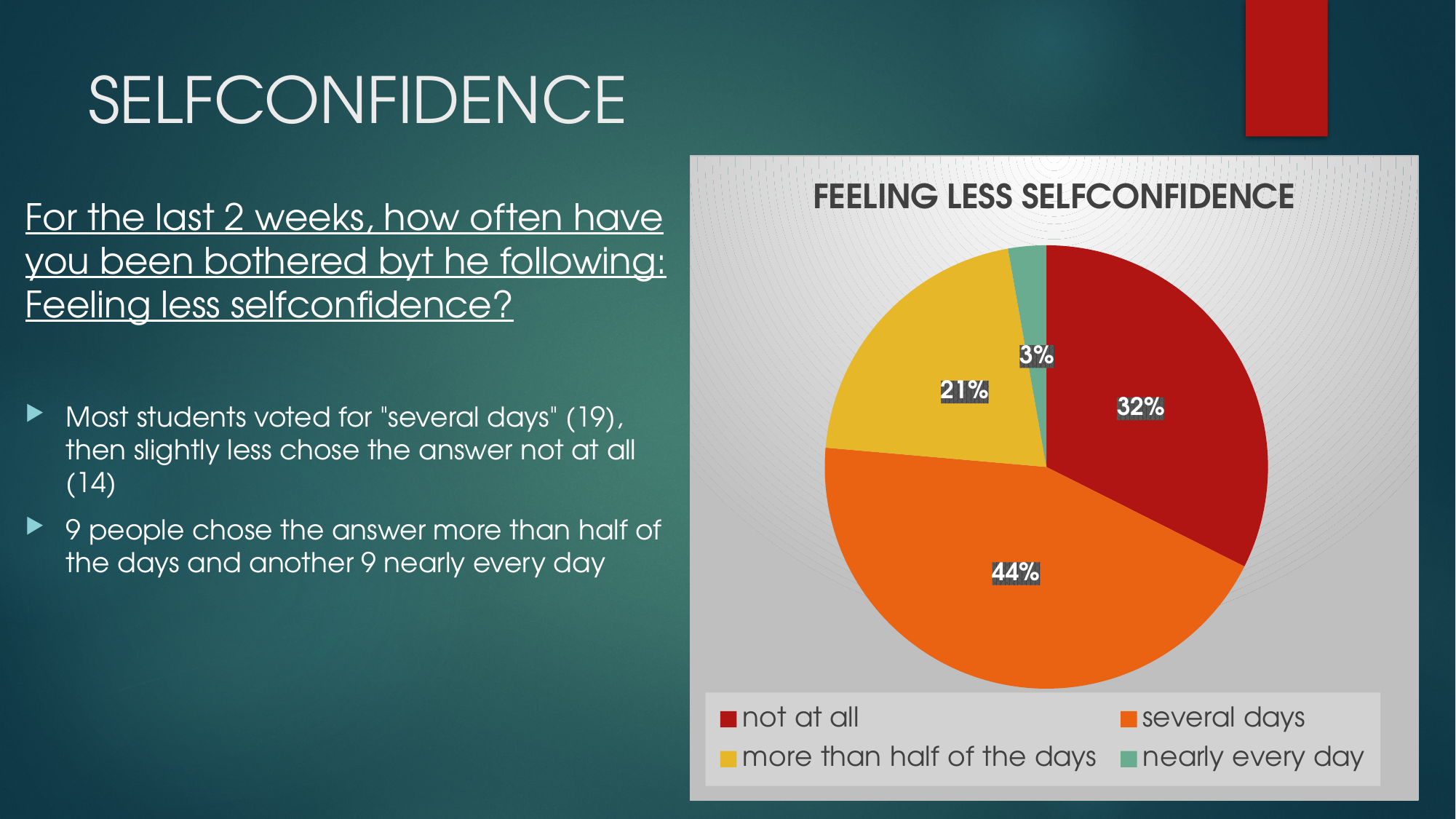

# SELFCONFIDENCE

### Chart:

| Category | FEELING LESS SELFCONFIDENCE |
|---|---|
| not at all | 14.0 |
| several days | 19.0 |
| more than half of the days | 9.0 |
| nearly every day | 1.2 |
For the last 2 weeks, how often have you been bothered byt he following: Feeling less selfconfidence?

Most students voted for "several days" (19), then slightly less chose the answer not at all (14)
9 people chose the answer more than half of the days and another 9 nearly every day